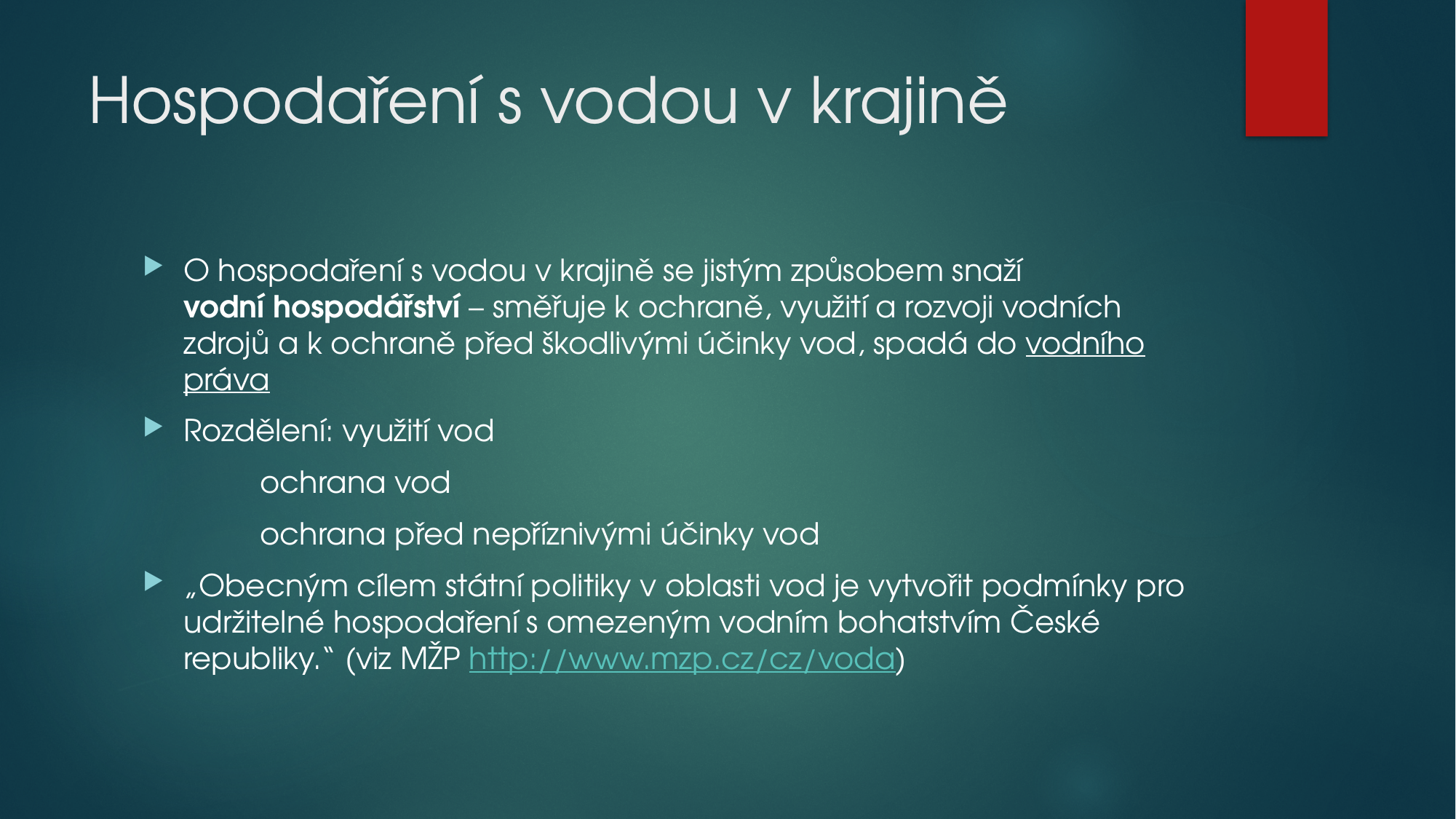

# Hospodaření s vodou v krajině
O hospodaření s vodou v krajině se jistým způsobem snaží
vodní hospodářství – směřuje k ochraně, využití a rozvoji vodních zdrojů a k ochraně před škodlivými účinky vod, spadá do vodního práva
Rozdělení: využití vod
	 ochrana vod
	 ochrana před nepříznivými účinky vod
„Obecným cílem státní politiky v oblasti vod je vytvořit podmínky pro udržitelné hospodaření s omezeným vodním bohatstvím České republiky.“ (viz MŽP http://www.mzp.cz/cz/voda)